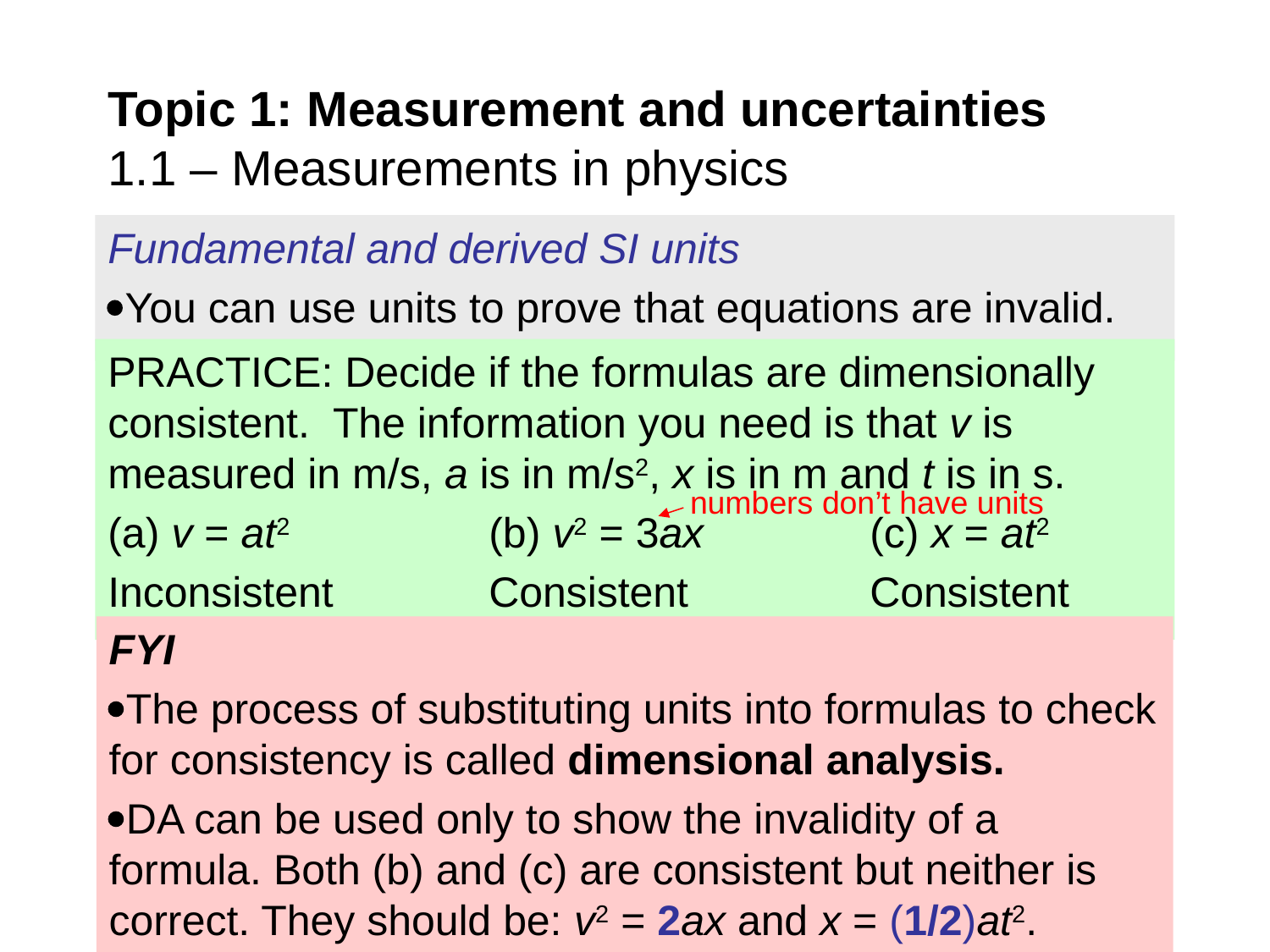

# Topic 1: Measurement and uncertainties 1.1 – Measurements in physics
Fundamental and derived SI units
•You can use units to prove that equations are invalid.
PRACTICE: Decide if the formulas are dimensionally consistent.  The information you need is that v is measured in m/s, a is in m/s2, x is in m and t is in s.
(a) v = at2		(b) v2 = 3ax		(c) x = at2
Inconsistent	    	Consistent	   	Consistent
numbers don’t have units

FYI
•The process of substituting units into formulas to check for consistency is called dimensional analysis.
•DA can be used only to show the invalidity of a formula. Both (b) and (c) are consistent but neither is correct. They should be: v2 = 2ax and x = (1/2)at2.